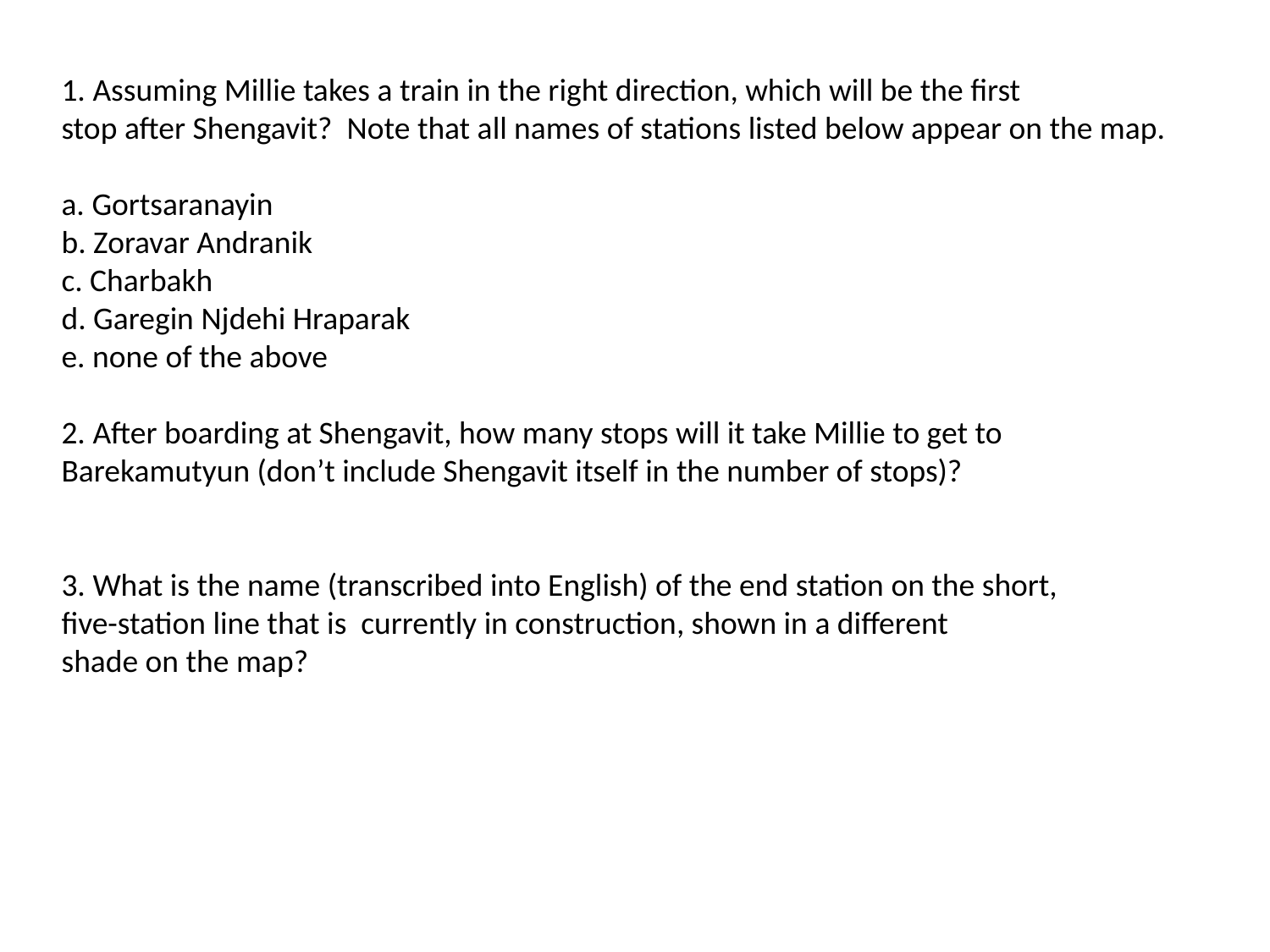

1. Assuming Millie takes a train in the right direction, which will be the first
stop after Shengavit?  Note that all names of stations listed below appear on the map.

a. Gortsaranayin
b. Zoravar Andranik
c. Charbakh
d. Garegin Njdehi Hraparak
e. none of the above

2. After boarding at Shengavit, how many stops will it take Millie to get to
Barekamutyun (don’t include Shengavit itself in the number of stops)?

3. What is the name (transcribed into English) of the end station on the short,
five-station line that is  currently in construction, shown in a different
shade on the map?